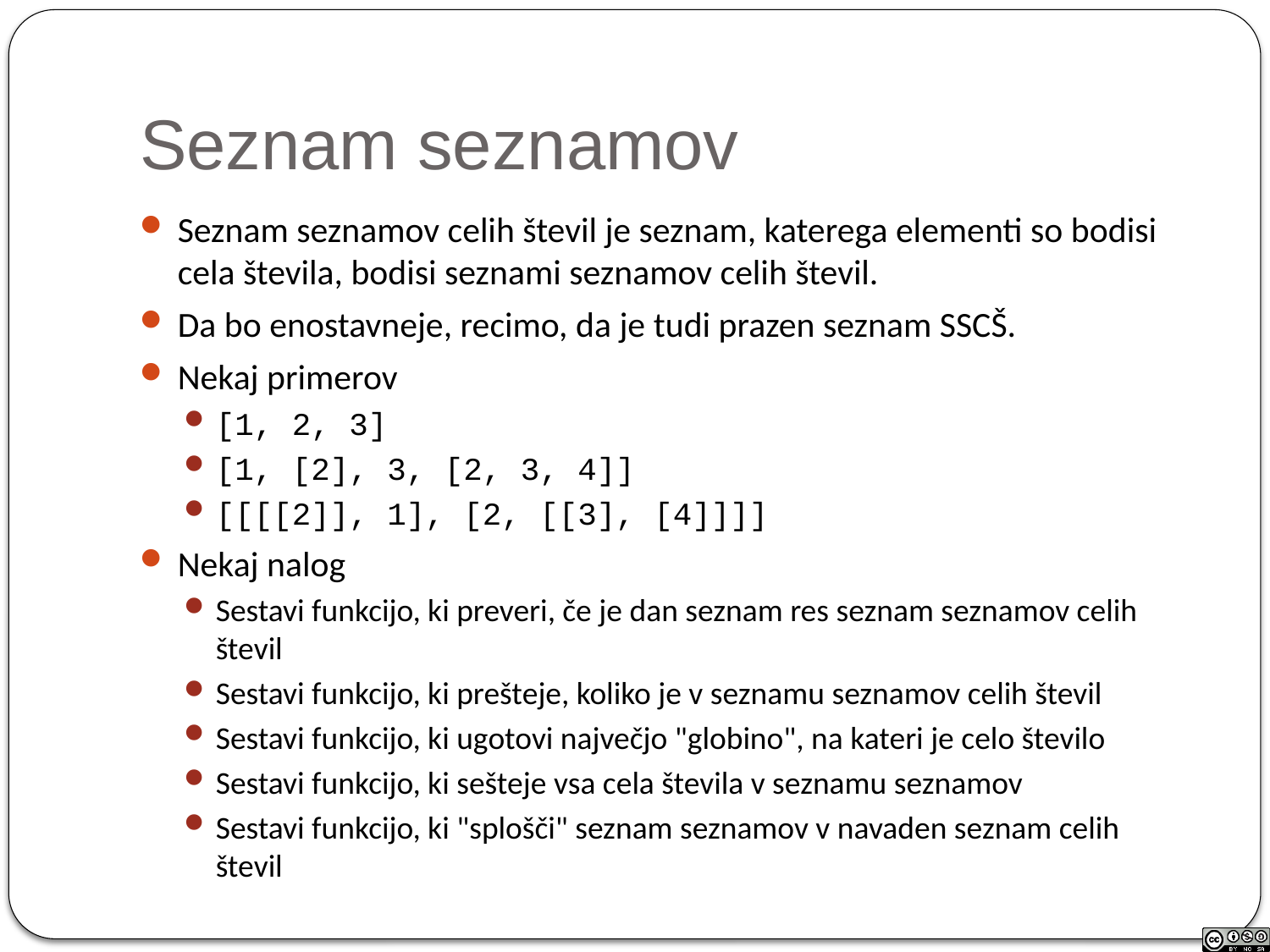

# Seznam seznamov
Seznam seznamov celih števil je seznam, katerega elementi so bodisi cela števila, bodisi seznami seznamov celih števil.
Da bo enostavneje, recimo, da je tudi prazen seznam SSCŠ.
Nekaj primerov
[1, 2, 3]
[1, [2], 3, [2, 3, 4]]
[[[[2]], 1], [2, [[3], [4]]]]
Nekaj nalog
Sestavi funkcijo, ki preveri, če je dan seznam res seznam seznamov celih števil
Sestavi funkcijo, ki prešteje, koliko je v seznamu seznamov celih števil
Sestavi funkcijo, ki ugotovi največjo "globino", na kateri je celo število
Sestavi funkcijo, ki sešteje vsa cela števila v seznamu seznamov
Sestavi funkcijo, ki "splošči" seznam seznamov v navaden seznam celih števil